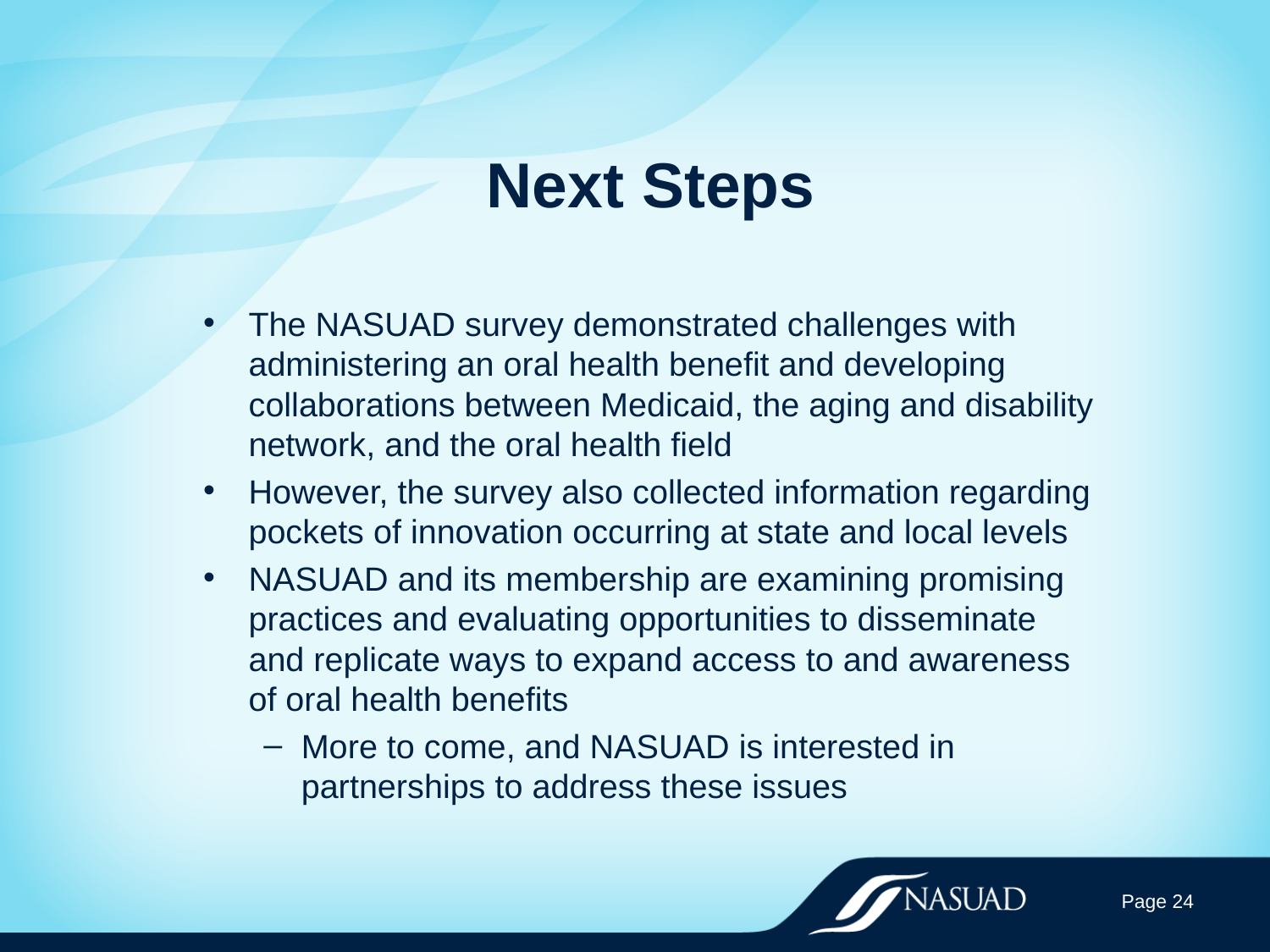

# Next Steps
The NASUAD survey demonstrated challenges with administering an oral health benefit and developing collaborations between Medicaid, the aging and disability network, and the oral health field
However, the survey also collected information regarding pockets of innovation occurring at state and local levels
NASUAD and its membership are examining promising practices and evaluating opportunities to disseminate and replicate ways to expand access to and awareness of oral health benefits
More to come, and NASUAD is interested in partnerships to address these issues
Page 24